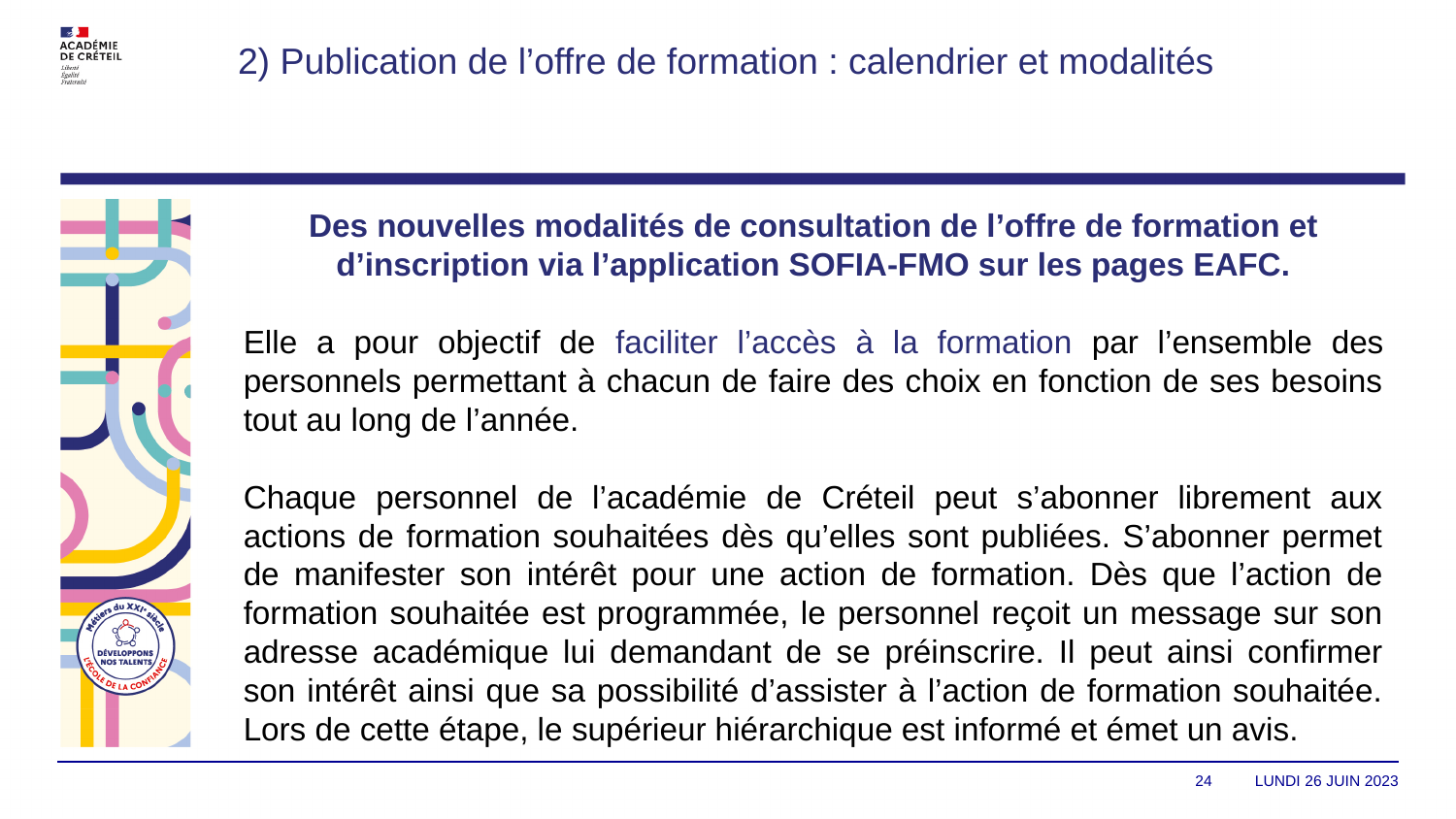

2) Publication de l’offre de formation : calendrier et modalités

Des nouvelles modalités de consultation de l’offre de formation et d’inscription via l’application SOFIA-FMO sur les pages EAFC.

Elle a pour objectif de faciliter l’accès à la formation par l’ensemble des personnels permettant à chacun de faire des choix en fonction de ses besoins tout au long de l’année.

Chaque personnel de l’académie de Créteil peut s’abonner librement aux actions de formation souhaitées dès qu’elles sont publiées. S’abonner permet de manifester son intérêt pour une action de formation. Dès que l’action de formation souhaitée est programmée, le personnel reçoit un message sur son adresse académique lui demandant de se préinscrire. Il peut ainsi confirmer son intérêt ainsi que sa possibilité d’assister à l’action de formation souhaitée. Lors de cette étape, le supérieur hiérarchique est informé et émet un avis.
24
lundi 26 juin 2023